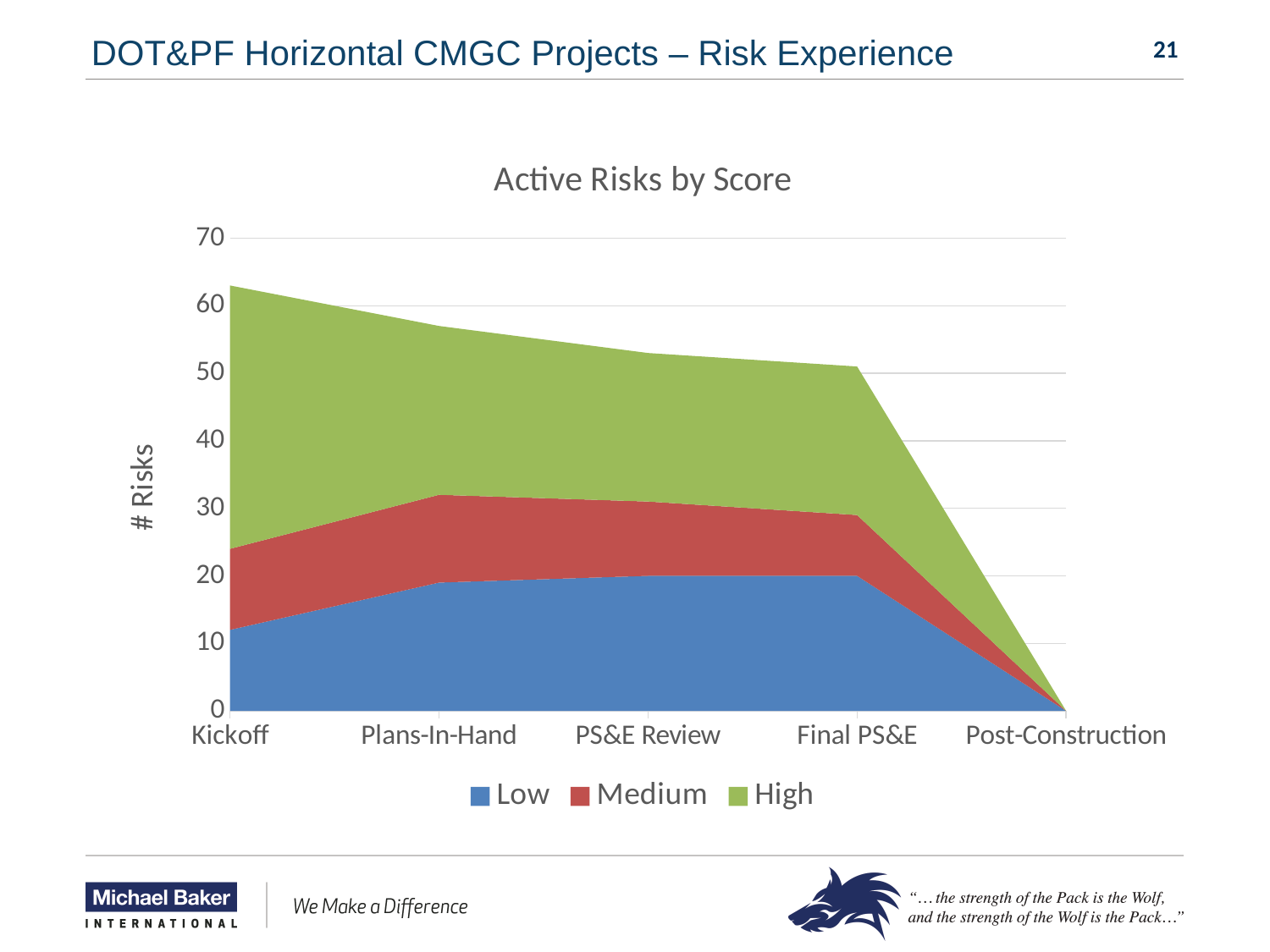

# DOT&PF Horizontal CMGC Projects – Risk Experience

[unsupported chart]